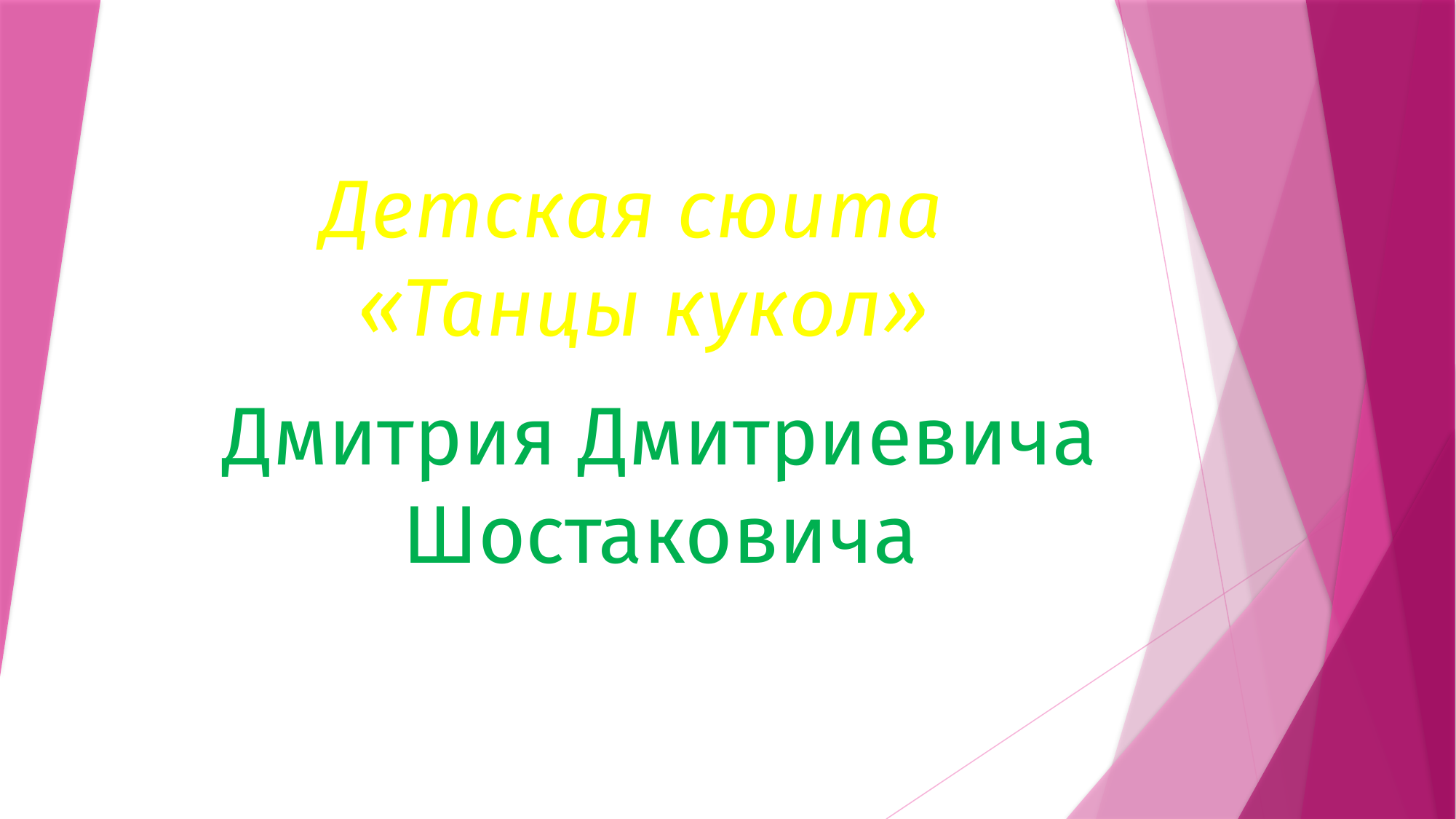

# Детская сюита «Танцы кукол»
Дмитрия Дмитриевича Шостаковича